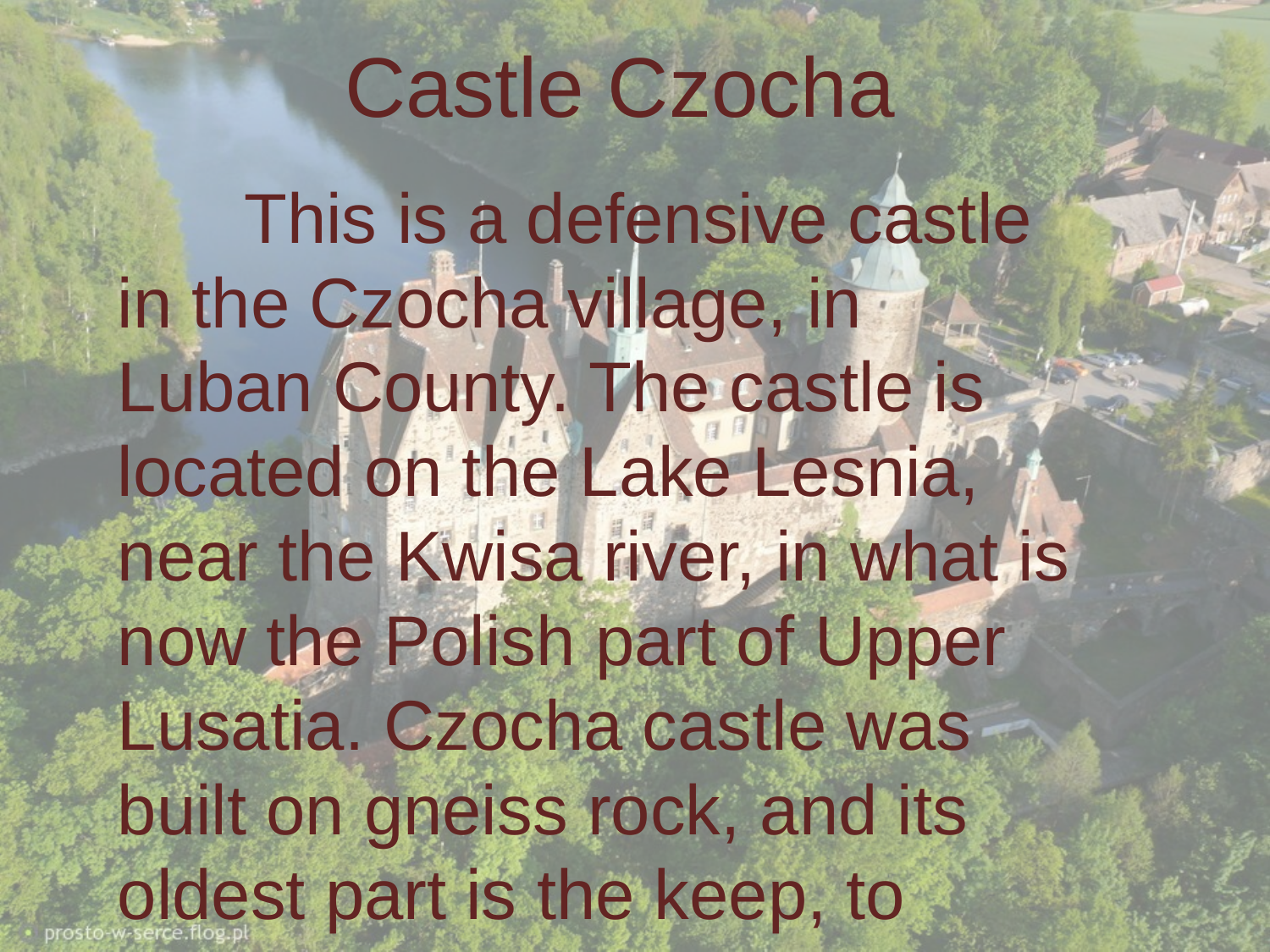

Castle Czocha
	This is a defensive castle in the Czocha village, in Luban County. The castle is located on the Lake Lesnia, near the Kwisa river, in what is now the Polish part of Upper Lusatia. Czocha castle was built on gneiss rock, and its oldest part is the keep, to which housing structures were later added.